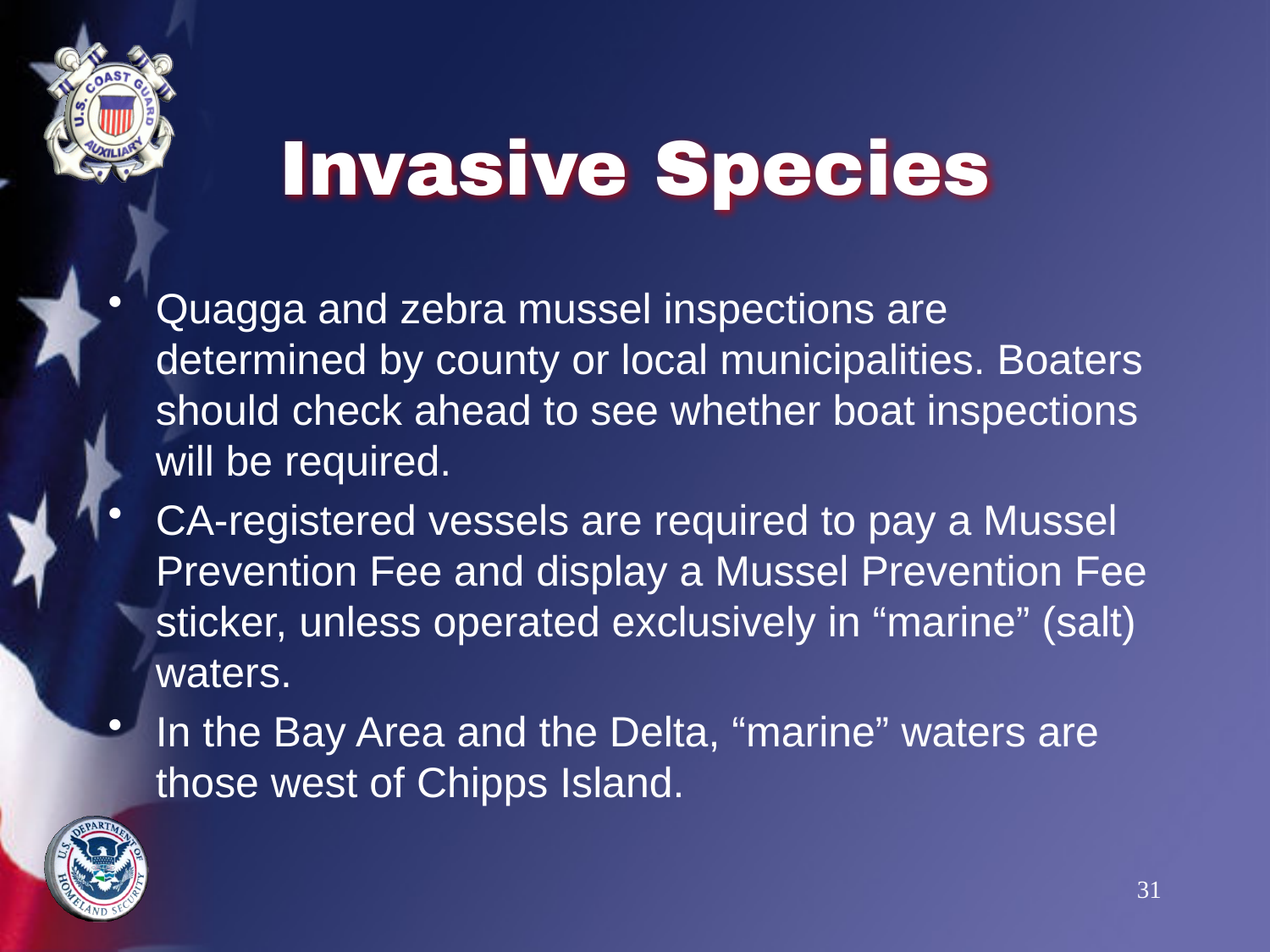

# Invasive Species
Quagga and zebra mussel inspections are determined by county or local municipalities. Boaters should check ahead to see whether boat inspections will be required.
CA-registered vessels are required to pay a Mussel Prevention Fee and display a Mussel Prevention Fee sticker, unless operated exclusively in “marine” (salt) waters.
In the Bay Area and the Delta, “marine” waters are those west of Chipps Island.

31